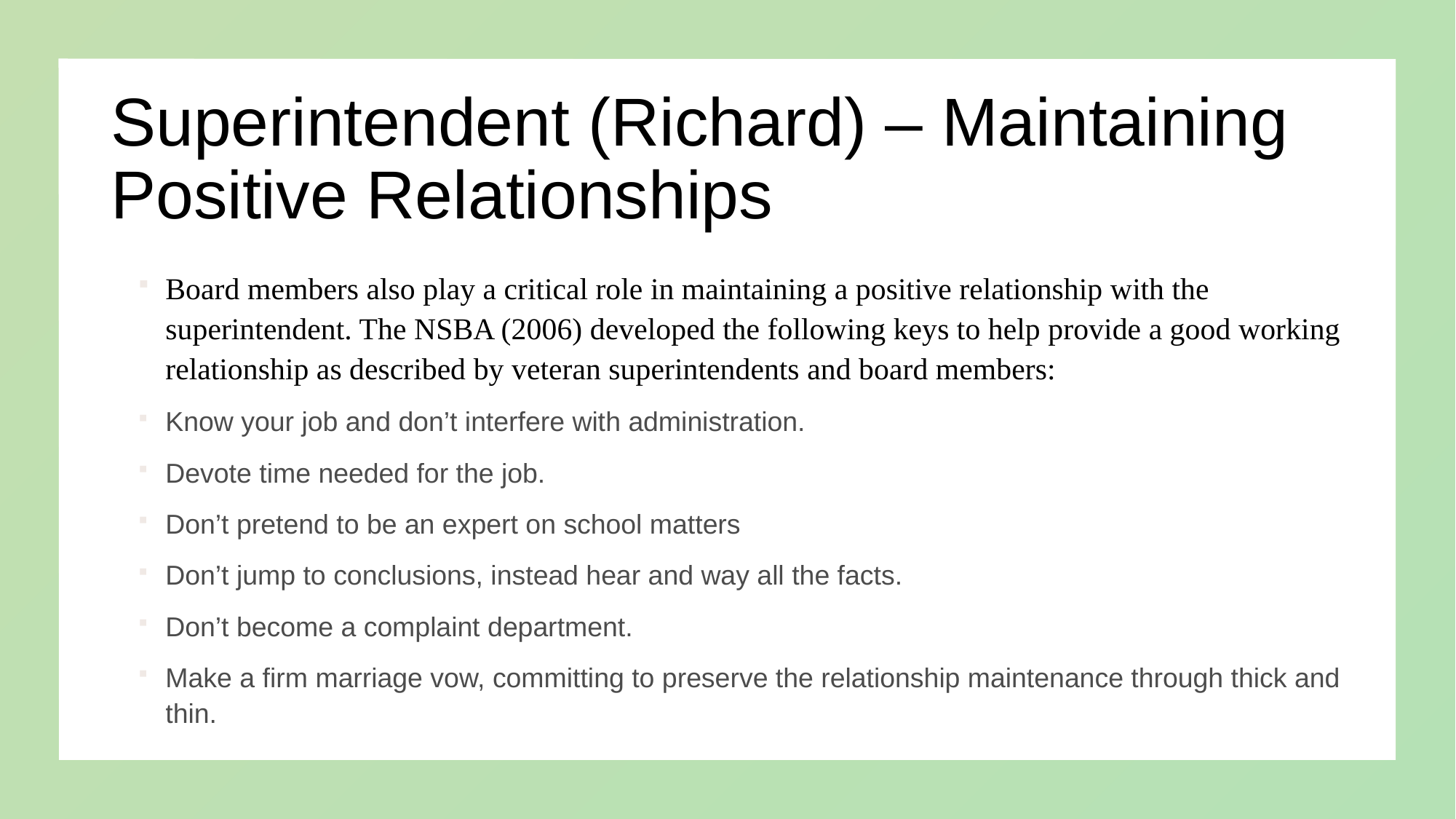

# Superintendent (Richard) – Maintaining Positive Relationships
Board members also play a critical role in maintaining a positive relationship with the superintendent. The NSBA (2006) developed the following keys to help provide a good working relationship as described by veteran superintendents and board members:
Know your job and don’t interfere with administration.
Devote time needed for the job.
Don’t pretend to be an expert on school matters
Don’t jump to conclusions, instead hear and way all the facts.
Don’t become a complaint department.
Make a firm marriage vow, committing to preserve the relationship maintenance through thick and thin.